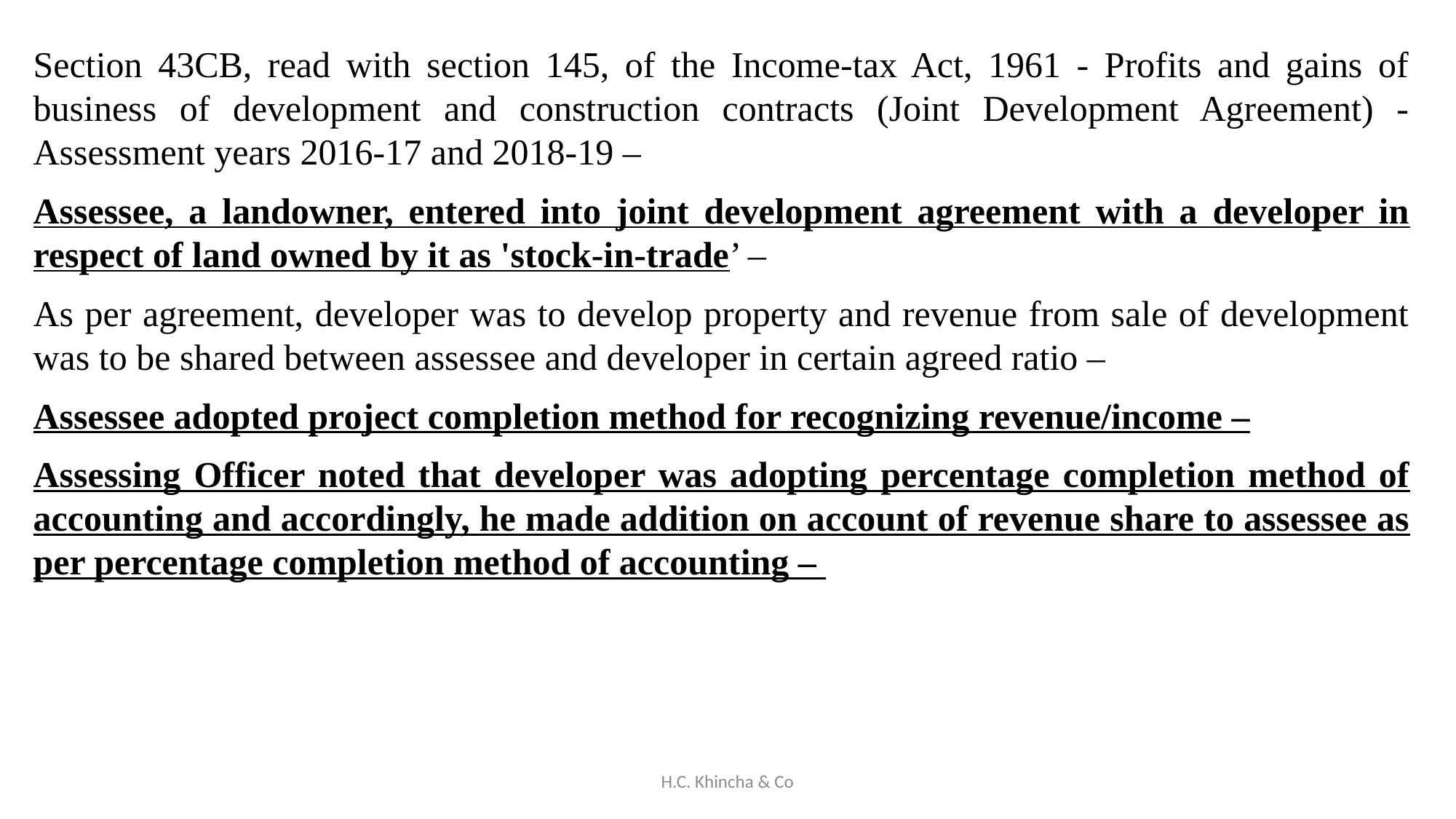

Section 43CB, read with section 145, of the Income-tax Act, 1961 - Profits and gains of business of development and construction contracts (Joint Development Agreement) - Assessment years 2016-17 and 2018-19 –
Assessee, a landowner, entered into joint development agreement with a developer in respect of land owned by it as 'stock-in-trade’ –
As per agreement, developer was to develop property and revenue from sale of development was to be shared between assessee and developer in certain agreed ratio –
Assessee adopted project completion method for recognizing revenue/income –
Assessing Officer noted that developer was adopting percentage completion method of accounting and accordingly, he made addition on account of revenue share to assessee as per percentage completion method of accounting –

H.C. Khincha & Co